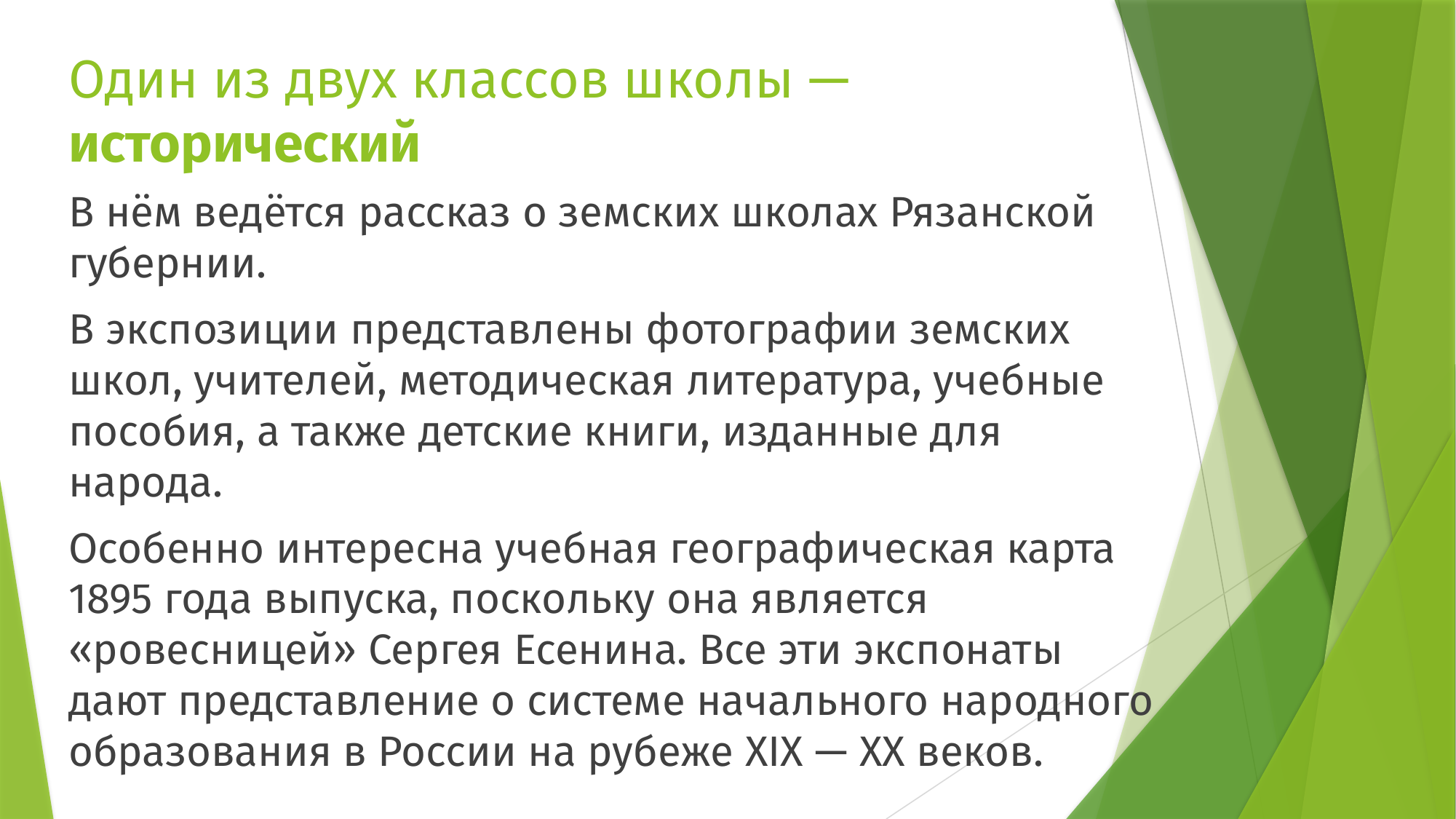

# Один из двух классов школы — исторический
В нём ведётся рассказ о земских школах Рязанской губернии.
В экспозиции представлены фотографии земских школ, учителей, методическая литература, учебные пособия, а также детские книги, изданные для народа.
Особенно интересна учебная географическая карта 1895 года выпуска, поскольку она является «ровесницей» Сергея Есенина. Все эти экспонаты дают представление о системе начального народного образования в России на рубеже XIX — ХХ веков.